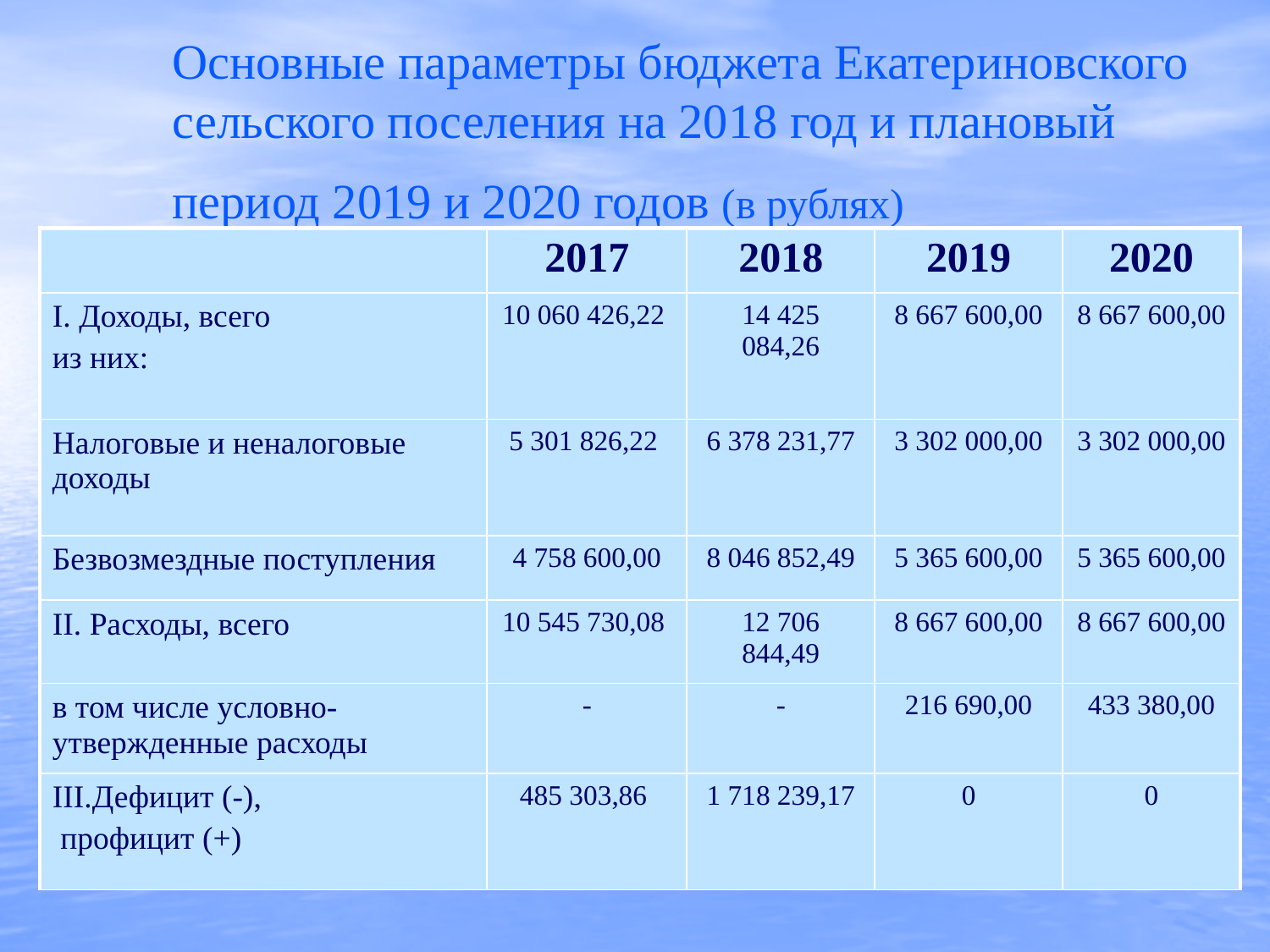

# Основные параметры бюджета Екатериновского сельского поселения на 2018 год и плановый период 2019 и 2020 годов (в рублях)
|  | 2017 | 2018 | 2019 | 2020 |
| --- | --- | --- | --- | --- |
| I. Доходы, всего из них: | 10 060 426,22 | 14 425 084,26 | 8 667 600,00 | 8 667 600,00 |
| Налоговые и неналоговые доходы | 5 301 826,22 | 6 378 231,77 | 3 302 000,00 | 3 302 000,00 |
| Безвозмездные поступления | 4 758 600,00 | 8 046 852,49 | 5 365 600,00 | 5 365 600,00 |
| II. Расходы, всего | 10 545 730,08 | 12 706 844,49 | 8 667 600,00 | 8 667 600,00 |
| в том числе условно-утвержденные расходы | - | - | 216 690,00 | 433 380,00 |
| III.Дефицит (-), профицит (+) | 485 303,86 | 1 718 239,17 | 0 | 0 |